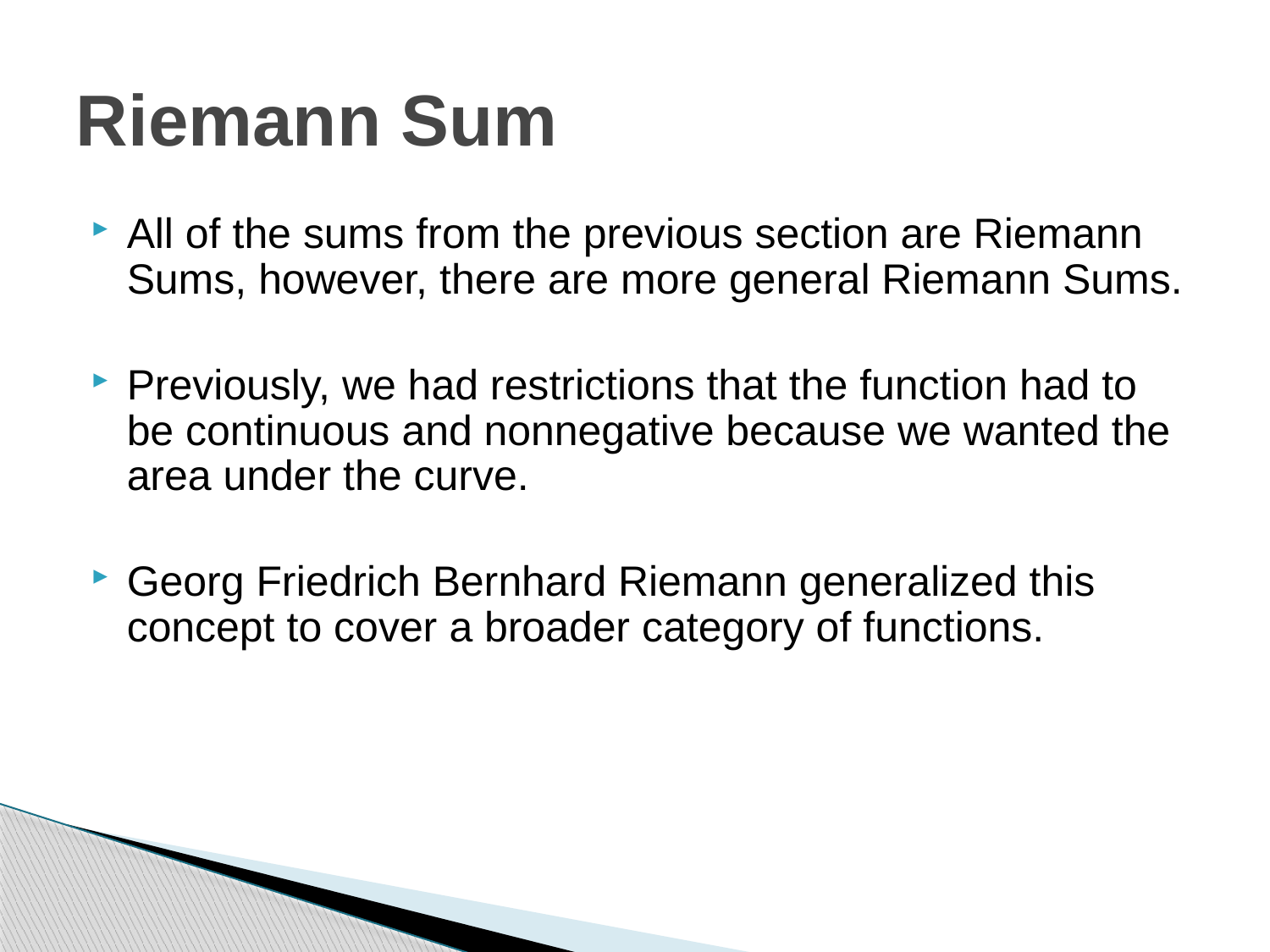

# Riemann Sum
All of the sums from the previous section are Riemann Sums, however, there are more general Riemann Sums.

Previously, we had restrictions that the function had to be continuous and nonnegative because we wanted the area under the curve.

Georg Friedrich Bernhard Riemann generalized this concept to cover a broader category of functions.